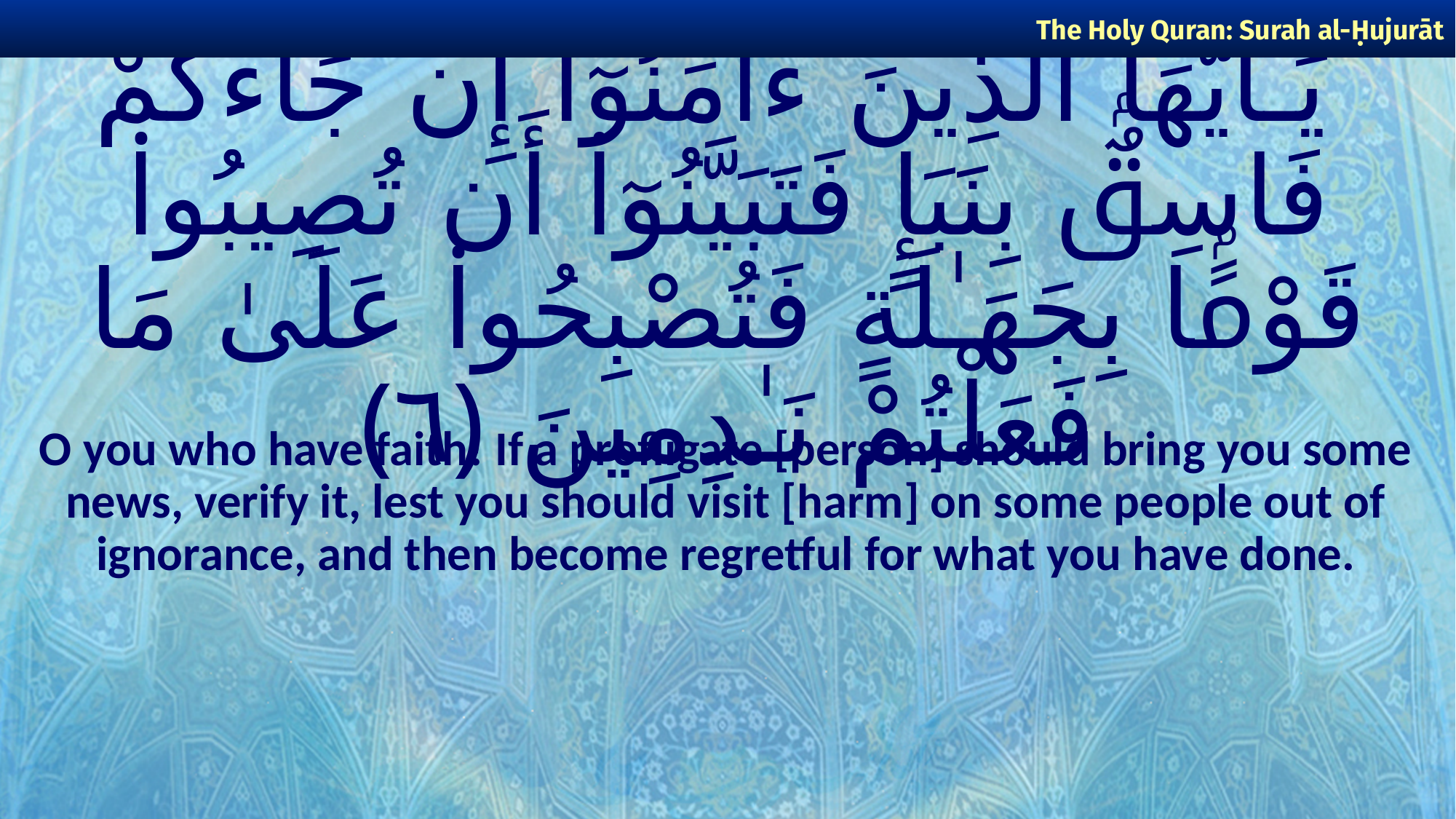

The Holy Quran: Surah al-Ḥujurāt
# يَـٰٓأَيُّهَا ٱلَّذِينَ ءَامَنُوٓا۟ إِن جَآءَكُمْ فَاسِقٌۢ بِنَبَإٍ فَتَبَيَّنُوٓا۟ أَن تُصِيبُوا۟ قَوْمًۢا بِجَهَـٰلَةٍ فَتُصْبِحُوا۟ عَلَىٰ مَا فَعَلْتُمْ نَـٰدِمِينَ ﴿٦﴾
O you who have faith! If a profligate [person] should bring you some news, verify it, lest you should visit [harm] on some people out of ignorance, and then become regretful for what you have done.